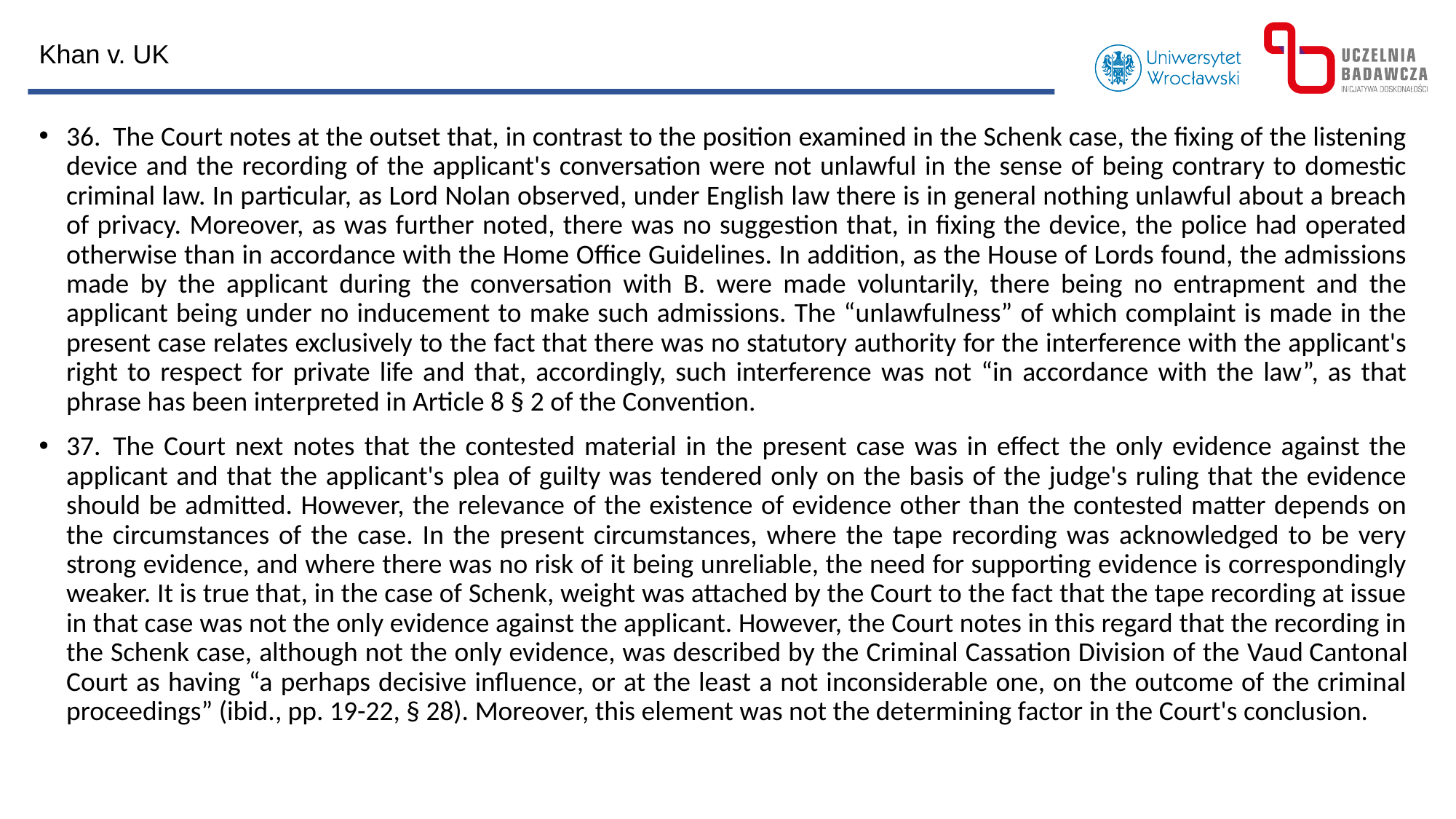

Khan v. UK
36.  The Court notes at the outset that, in contrast to the position examined in the Schenk case, the fixing of the listening device and the recording of the applicant's conversation were not unlawful in the sense of being contrary to domestic criminal law. In particular, as Lord Nolan observed, under English law there is in general nothing unlawful about a breach of privacy. Moreover, as was further noted, there was no suggestion that, in fixing the device, the police had operated otherwise than in accordance with the Home Office Guidelines. In addition, as the House of Lords found, the admissions made by the applicant during the conversation with B. were made voluntarily, there being no entrapment and the applicant being under no inducement to make such admissions. The “unlawfulness” of which complaint is made in the present case relates exclusively to the fact that there was no statutory authority for the interference with the applicant's right to respect for private life and that, accordingly, such interference was not “in accordance with the law”, as that phrase has been interpreted in Article 8 § 2 of the Convention.
37.  The Court next notes that the contested material in the present case was in effect the only evidence against the applicant and that the applicant's plea of guilty was tendered only on the basis of the judge's ruling that the evidence should be admitted. However, the relevance of the existence of evidence other than the contested matter depends on the circumstances of the case. In the present circumstances, where the tape recording was acknowledged to be very strong evidence, and where there was no risk of it being unreliable, the need for supporting evidence is correspondingly weaker. It is true that, in the case of Schenk, weight was attached by the Court to the fact that the tape recording at issue in that case was not the only evidence against the applicant. However, the Court notes in this regard that the recording in the Schenk case, although not the only evidence, was described by the Criminal Cassation Division of the Vaud Cantonal Court as having “a perhaps decisive influence, or at the least a not inconsiderable one, on the outcome of the criminal proceedings” (ibid., pp. 19-22, § 28). Moreover, this element was not the determining factor in the Court's conclusion.